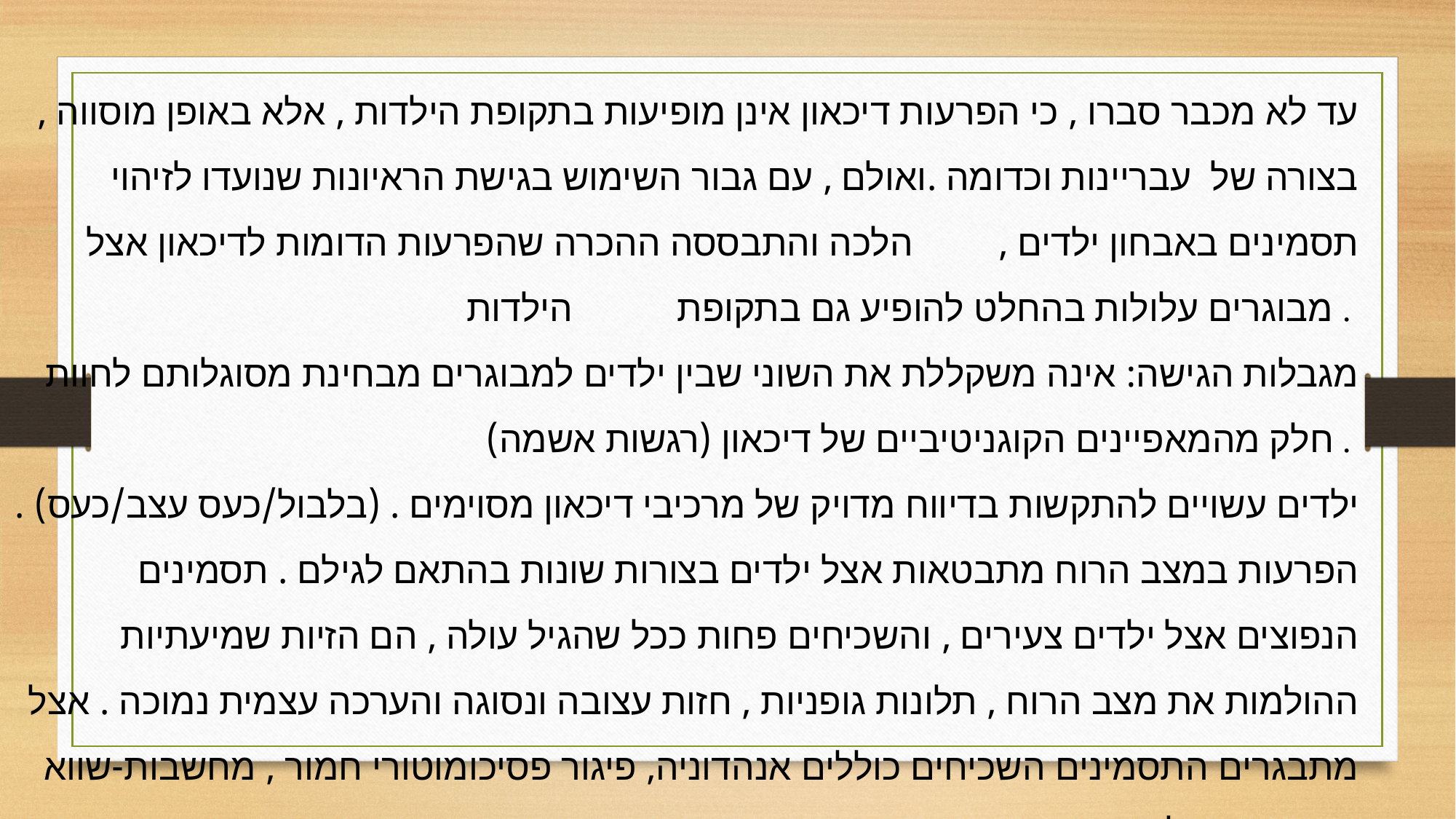

עד לא מכבר סברו , כי הפרעות דיכאון אינן מופיעות בתקופת הילדות , אלא באופן מוסווה , בצורה של  עבריינות וכדומה .ואולם , עם גבור השימוש בגישת הראיונות שנועדו לזיהוי תסמינים באבחון ילדים ,         הלכה והתבססה ההכרה שהפרעות הדומות לדיכאון אצל מבוגרים עלולות בהחלט להופיע גם בתקופת           הילדות .
מגבלות הגישה: אינה משקללת את השוני שבין ילדים למבוגרים מבחינת מסוגלותם לחוות חלק מהמאפיינים הקוגניטיביים של דיכאון (רגשות אשמה) .
ילדים עשויים להתקשות בדיווח מדויק של מרכיבי דיכאון מסוימים . (בלבול/כעס עצב/כעס) . הפרעות במצב הרוח מתבטאות אצל ילדים בצורות שונות בהתאם לגילם . תסמינים הנפוצים אצל ילדים צעירים , והשכיחים פחות ככל שהגיל עולה , הם הזיות שמיעתיות ההולמות את מצב הרוח , תלונות גופניות , חזות עצובה ונסוגה והערכה עצמית נמוכה . אצל מתבגרים התסמינים השכיחים כוללים אנהדוניה, פיגור פסיכומוטורי חמור , מחשבות-שווא ותחושות של חוסר עניין וסקרנות.